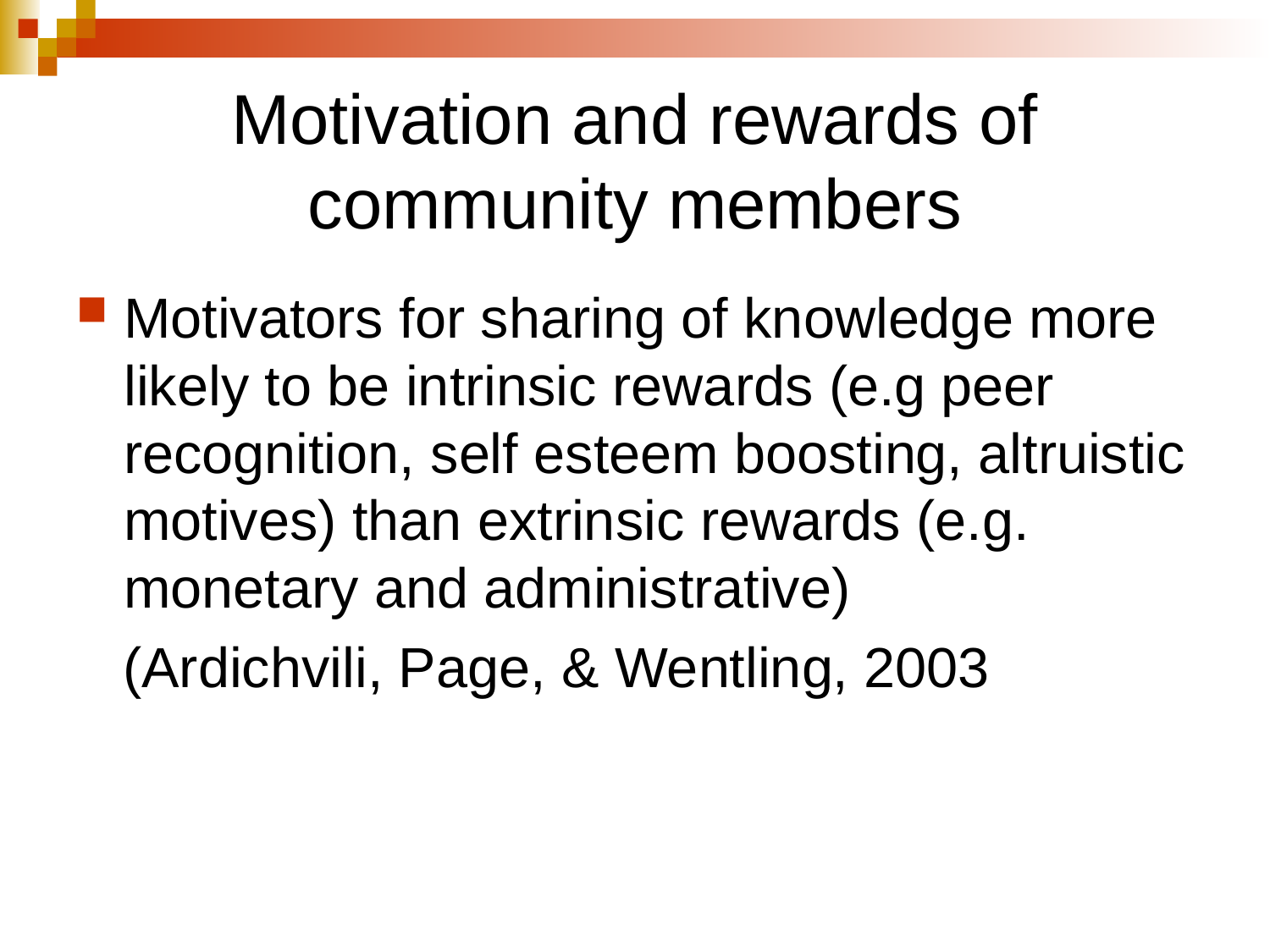

# Motivation and rewards of community members
Motivators for sharing of knowledge more likely to be intrinsic rewards (e.g peer recognition, self esteem boosting, altruistic motives) than extrinsic rewards (e.g. monetary and administrative)
   (Ardichvili, Page, & Wentling, 2003